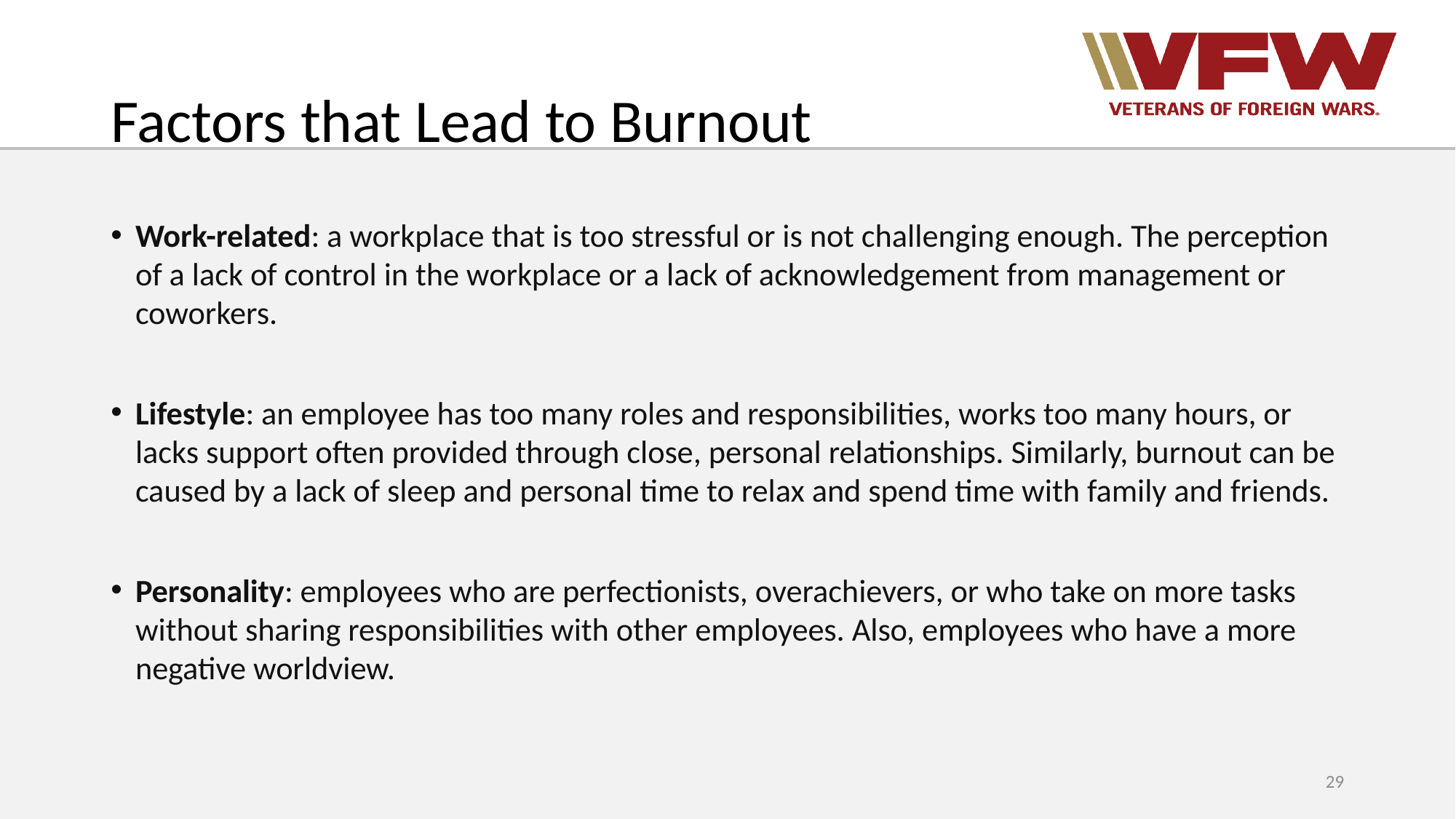

# Factors that Lead to Burnout

Work-related: a workplace that is too stressful or is not challenging enough. The perception of a lack of control in the workplace or a lack of acknowledgement from management or coworkers.

Lifestyle: an employee has too many roles and responsibilities, works too many hours, or lacks support often provided through close, personal relationships. Similarly, burnout can be caused by a lack of sleep and personal time to relax and spend time with family and friends.

Personality: employees who are perfectionists, overachievers, or who take on more tasks without sharing responsibilities with other employees. Also, employees who have a more negative worldview.

29